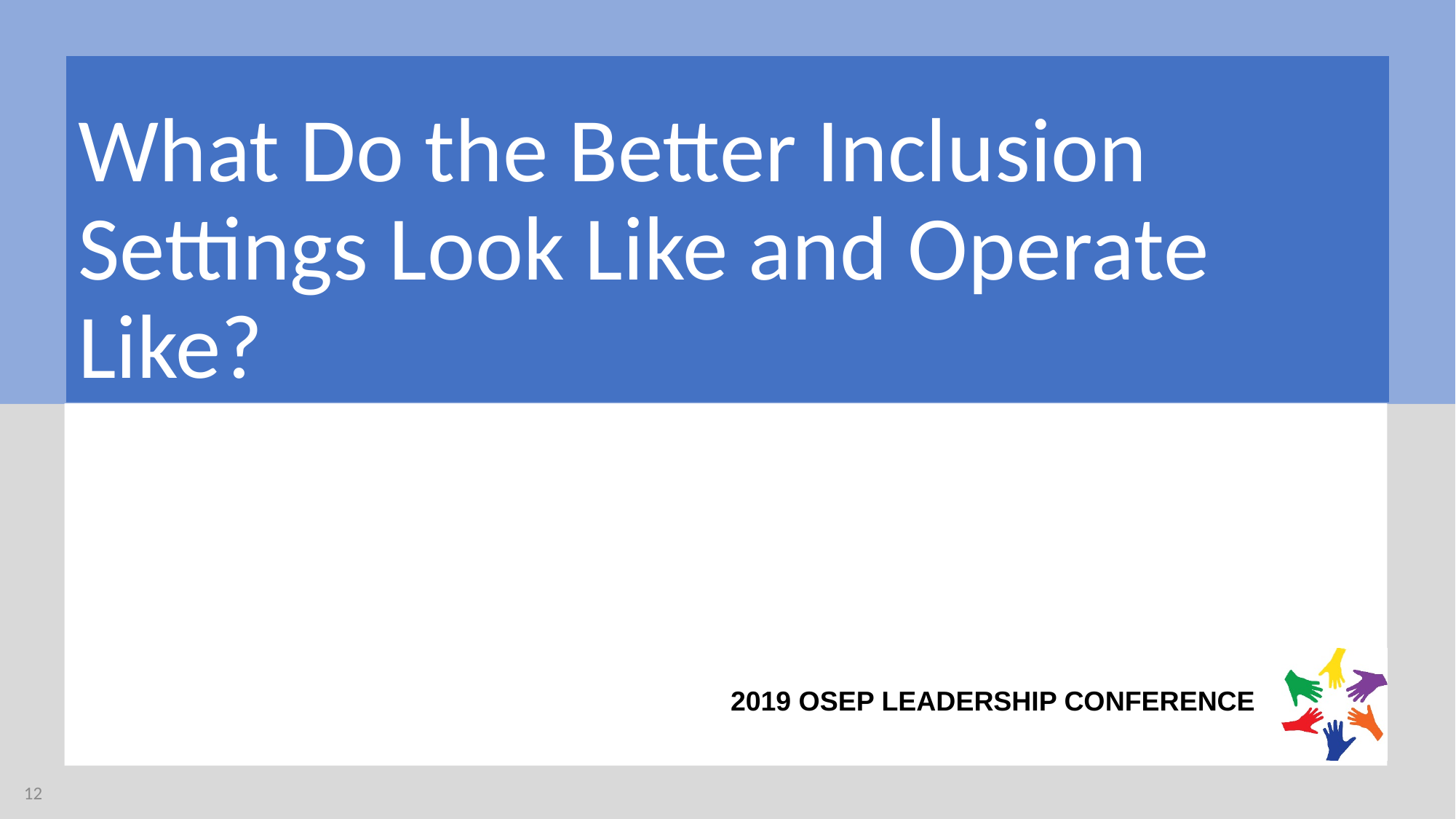

# What Do the Better Inclusion Settings Look Like and Operate Like?
12